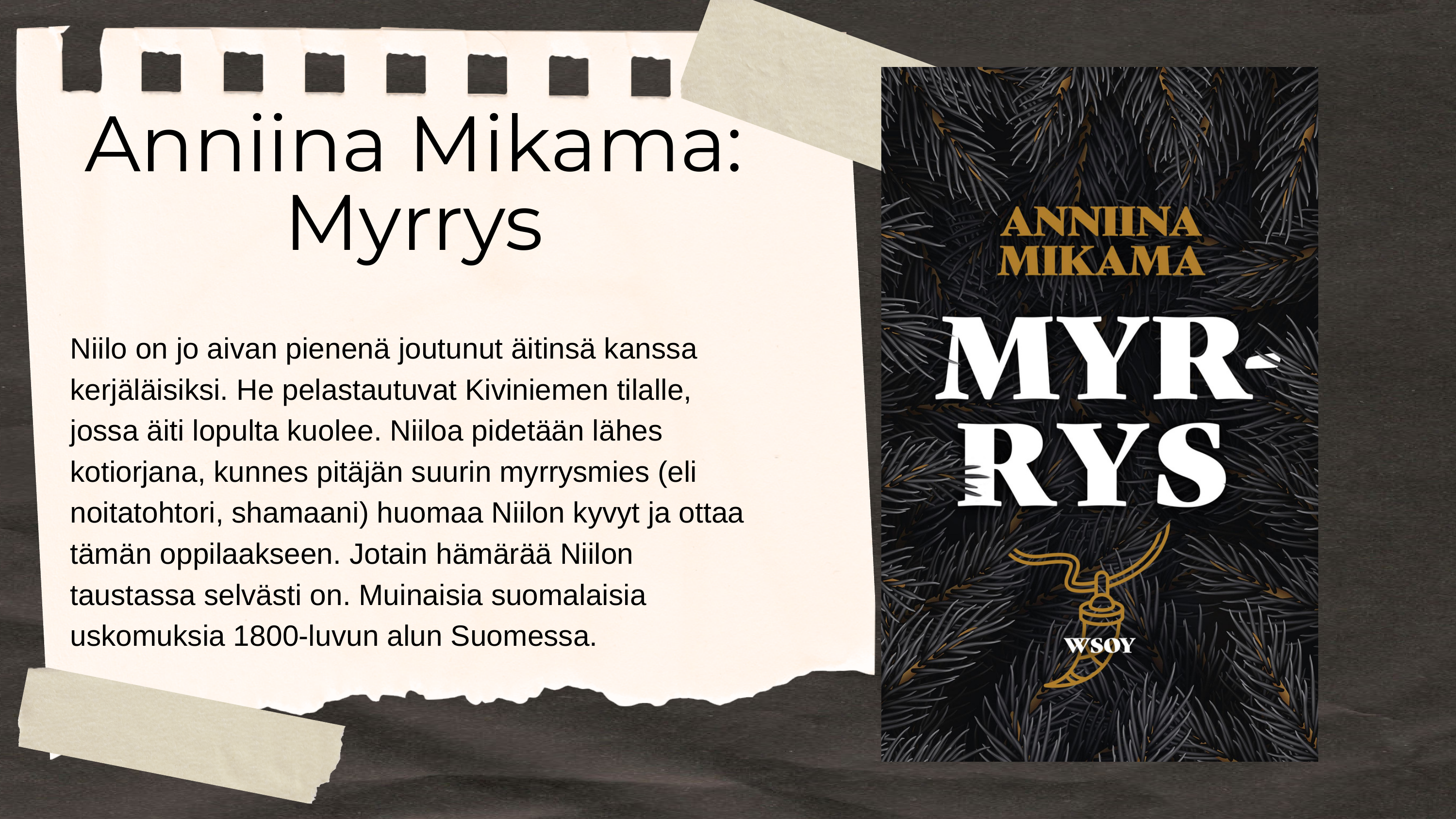

Anniina Mikama: Myrrys

Niilo on jo aivan pienenä joutunut äitinsä kanssa kerjäläisiksi. He pelastautuvat Kiviniemen tilalle, jossa äiti lopulta kuolee. Niiloa pidetään lähes kotiorjana, kunnes pitäjän suurin myrrysmies (eli noitatohtori, shamaani) huomaa Niilon kyvyt ja ottaa tämän oppilaakseen. Jotain hämärää Niilon taustassa selvästi on. Muinaisia suomalaisia uskomuksia 1800-luvun alun Suomessa.